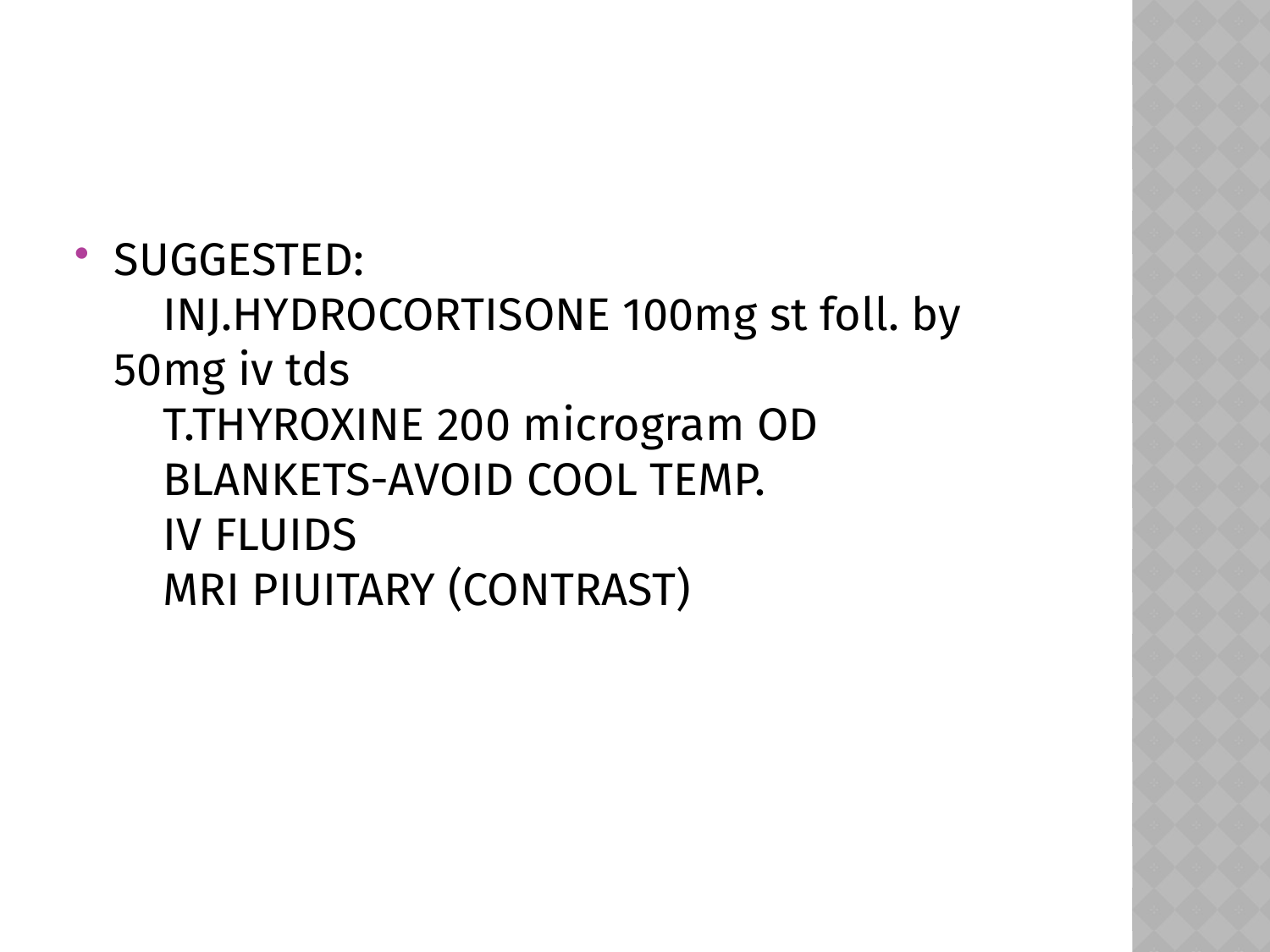

#
SUGGESTED:
    INJ.HYDROCORTISONE 100mg st foll. by 50mg iv tds
    T.THYROXINE 200 microgram OD
    BLANKETS-AVOID COOL TEMP.
    IV FLUIDS
    MRI PIUITARY (CONTRAST)